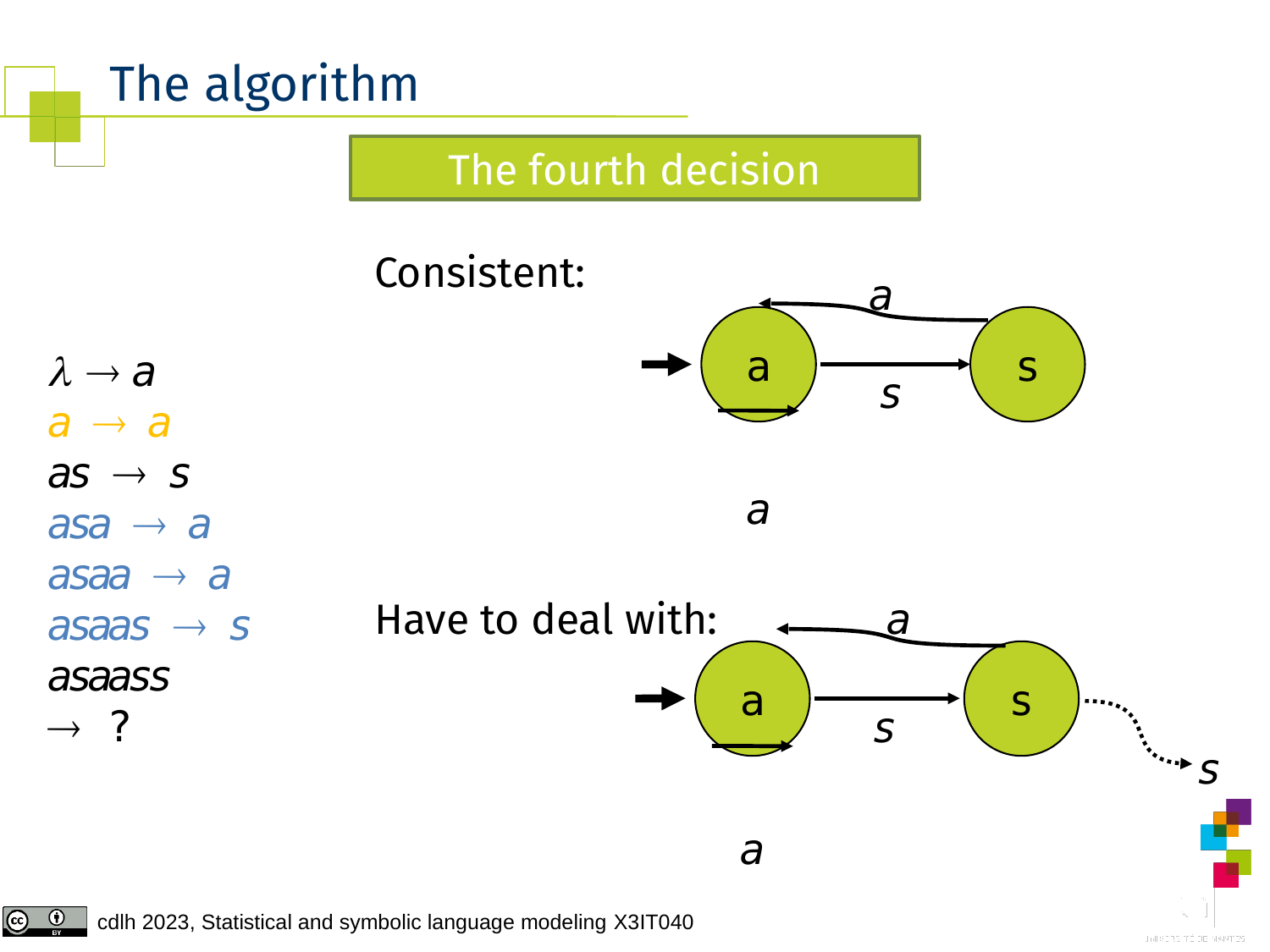

# The algorithm
The fourth decision
Consistent:
a
a
s
λ → a
a → a
as → s
asa → a
asaa → a
asaas → s
asaass → ?
s

a
Have to deal with:
a
a
s
s

s
a
22